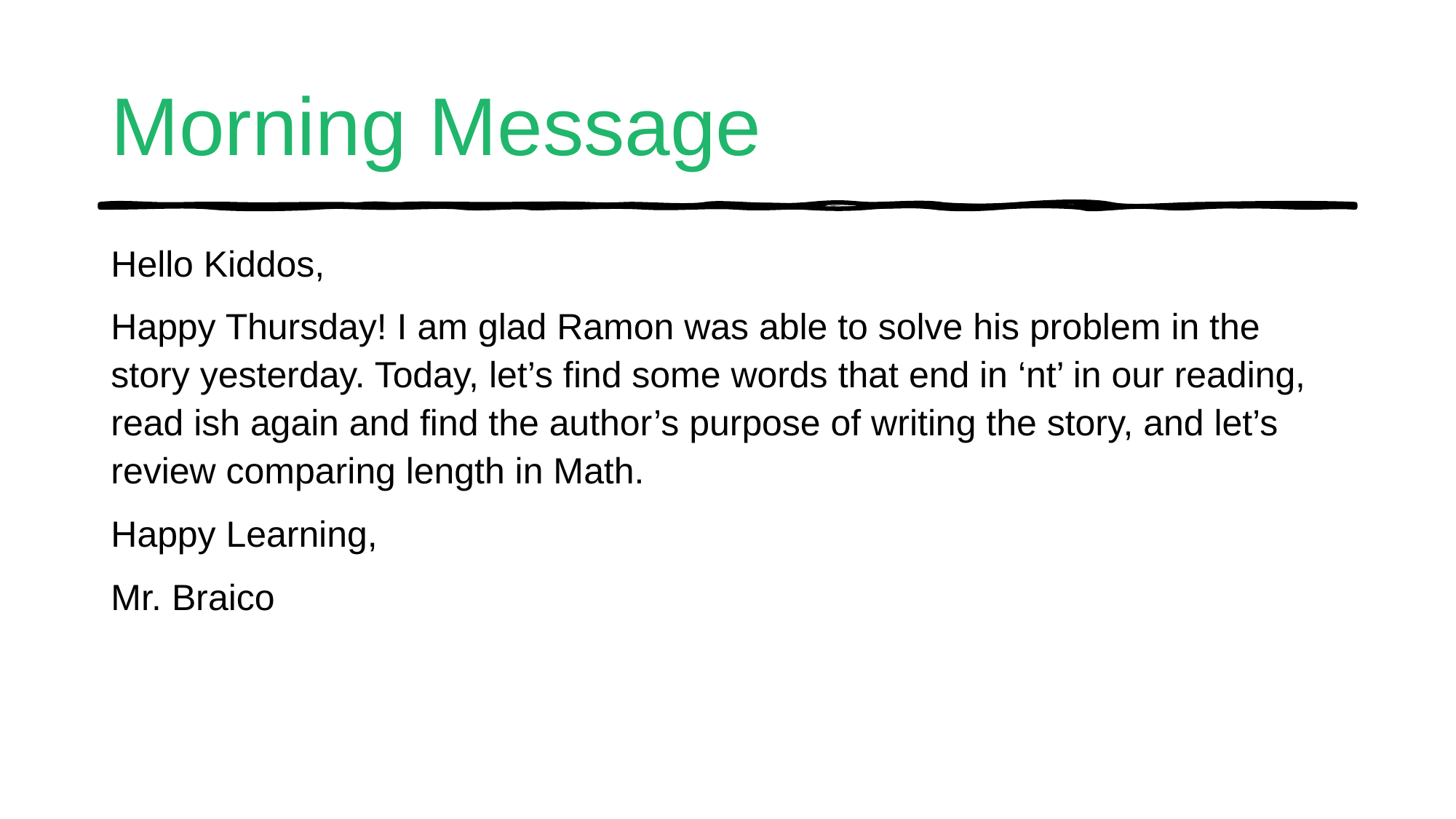

# Morning Message
Hello Kiddos,
Happy Thursday! I am glad Ramon was able to solve his problem in the story yesterday. Today, let’s find some words that end in ‘nt’ in our reading, read ish again and find the author’s purpose of writing the story, and let’s review comparing length in Math.
Happy Learning,
Mr. Braico